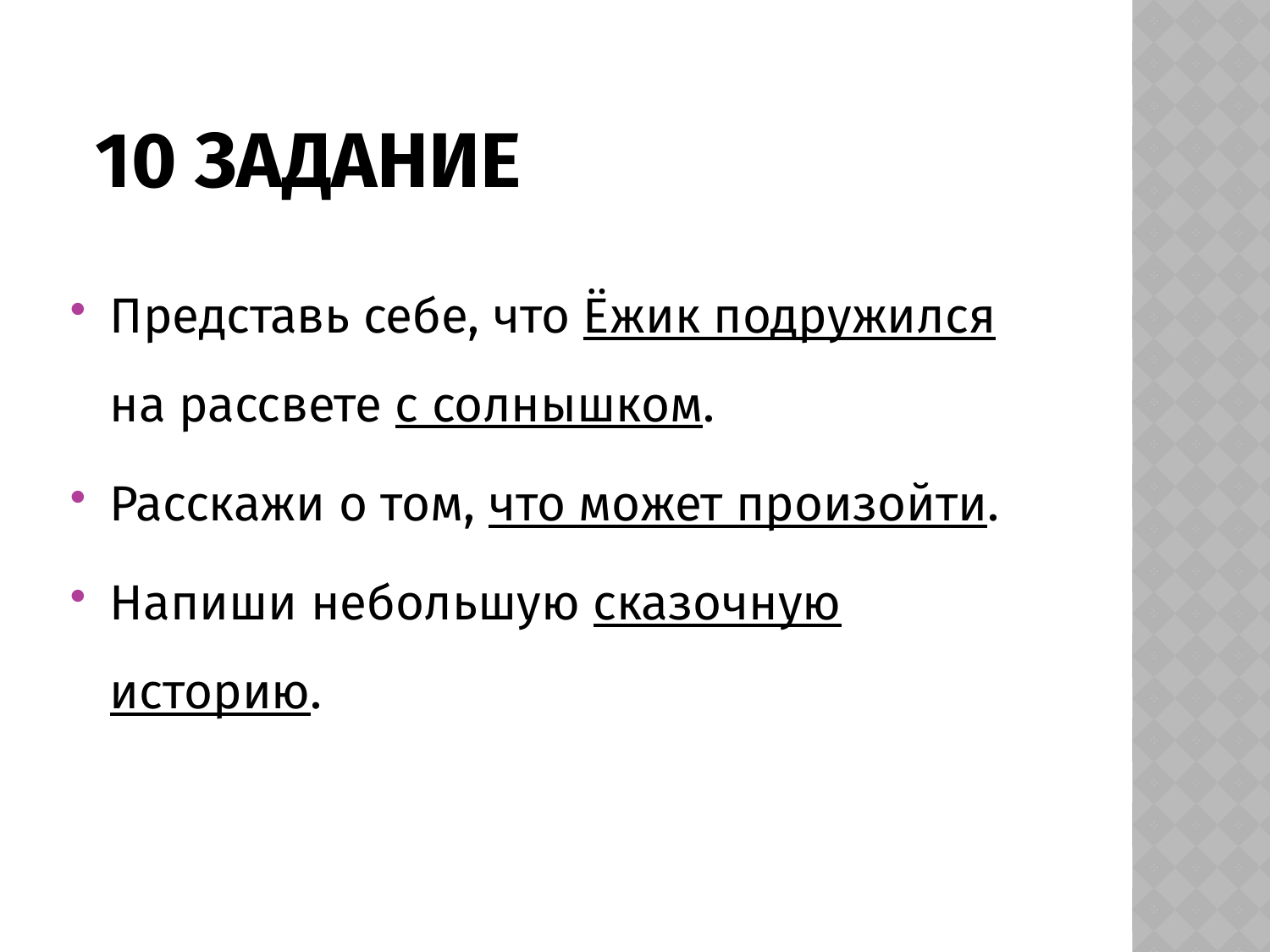

# 10 задание
Представь себе, что Ёжик подружился на рассвете с солнышком.
Расскажи о том, что может произойти.
Напиши небольшую сказочную историю.